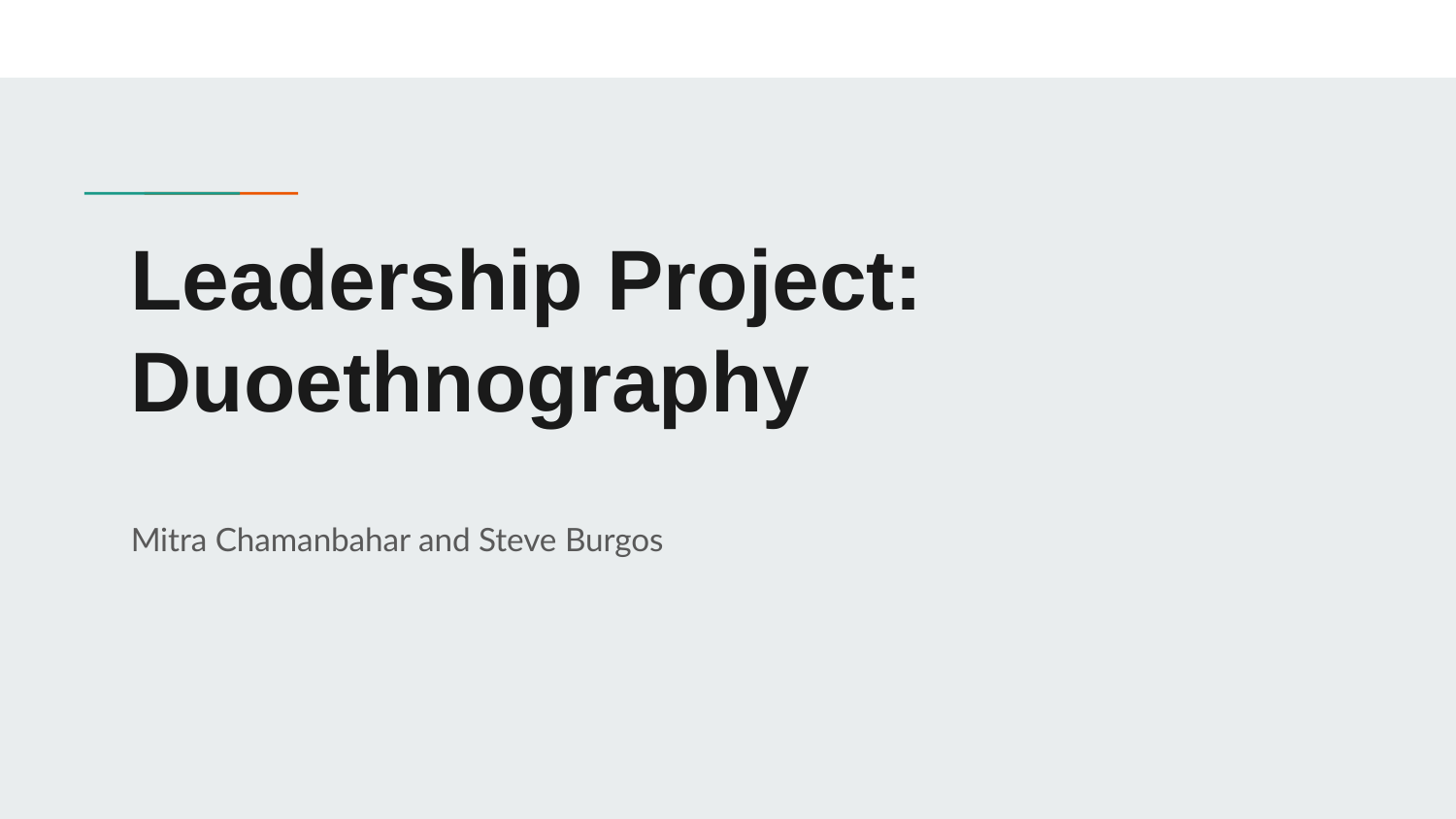

# Leadership Project:
Duoethnography
Mitra Chamanbahar and Steve Burgos